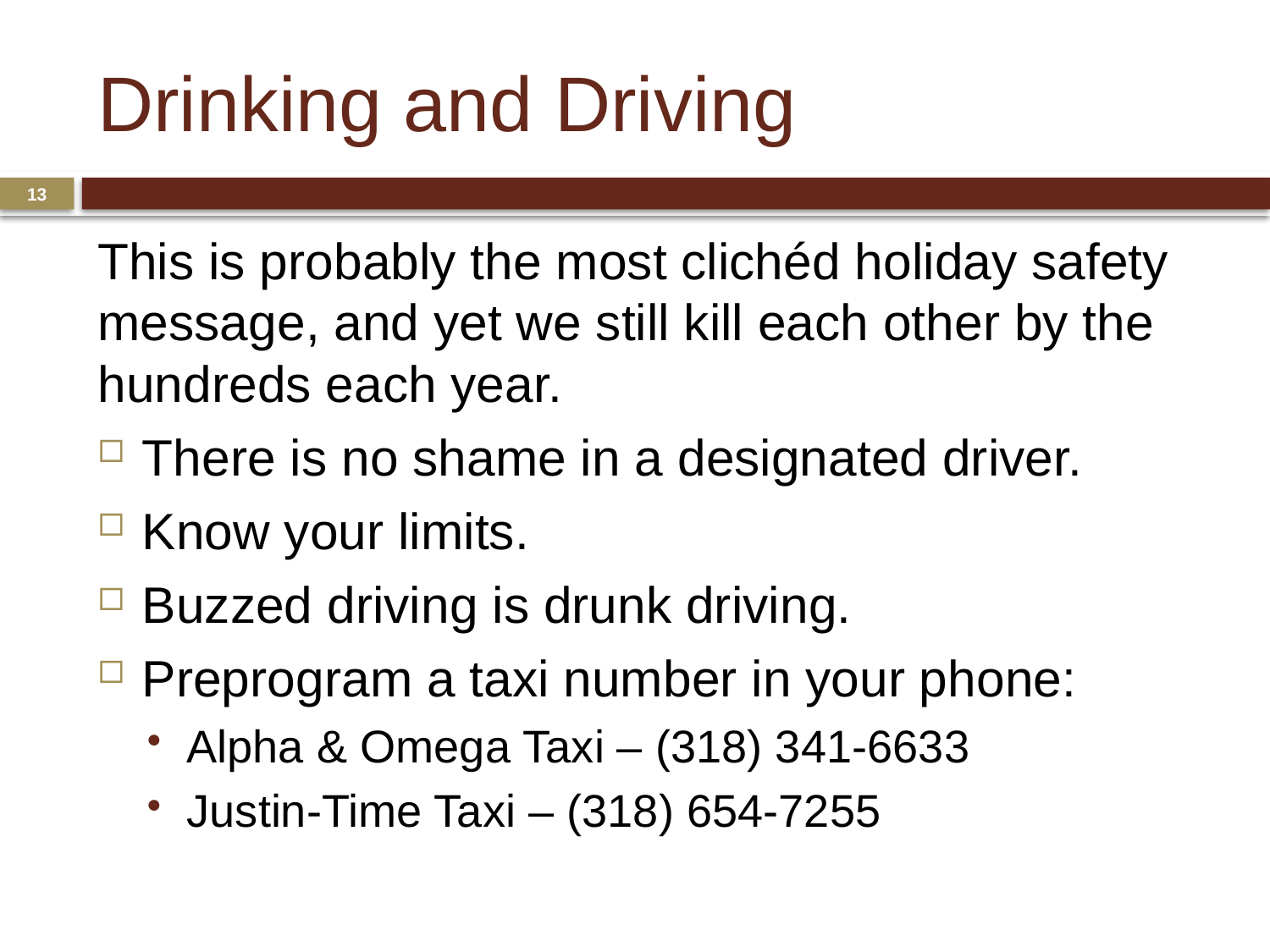

# Drinking and Driving
13
This is probably the most clichéd holiday safety message, and yet we still kill each other by the hundreds each year.
There is no shame in a designated driver.
Know your limits.
Buzzed driving is drunk driving.
Preprogram a taxi number in your phone:
Alpha & Omega Taxi – (318) 341-6633
Justin-Time Taxi – (318) 654-7255